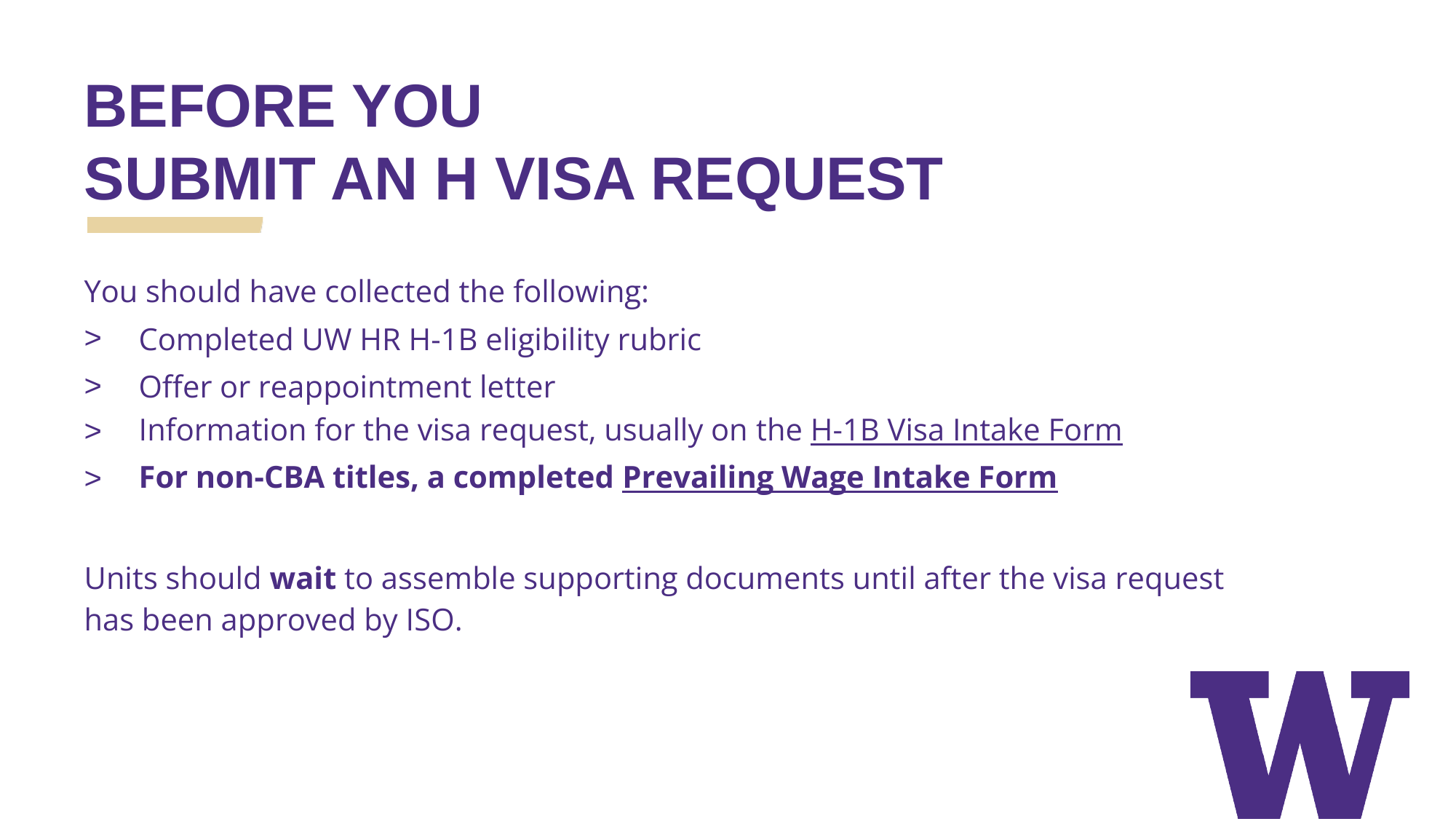

# BEFORE YOU SUBMIT AN H VISA REQUEST
You should have collected the following:
Completed UW HR H-1B eligibility rubric
Offer or reappointment letter
Information for the visa request, usually on the H-1B Visa Intake Form
For non-CBA titles, a completed Prevailing Wage Intake Form

Units should wait to assemble supporting documents until after the visa request has been approved by ISO.